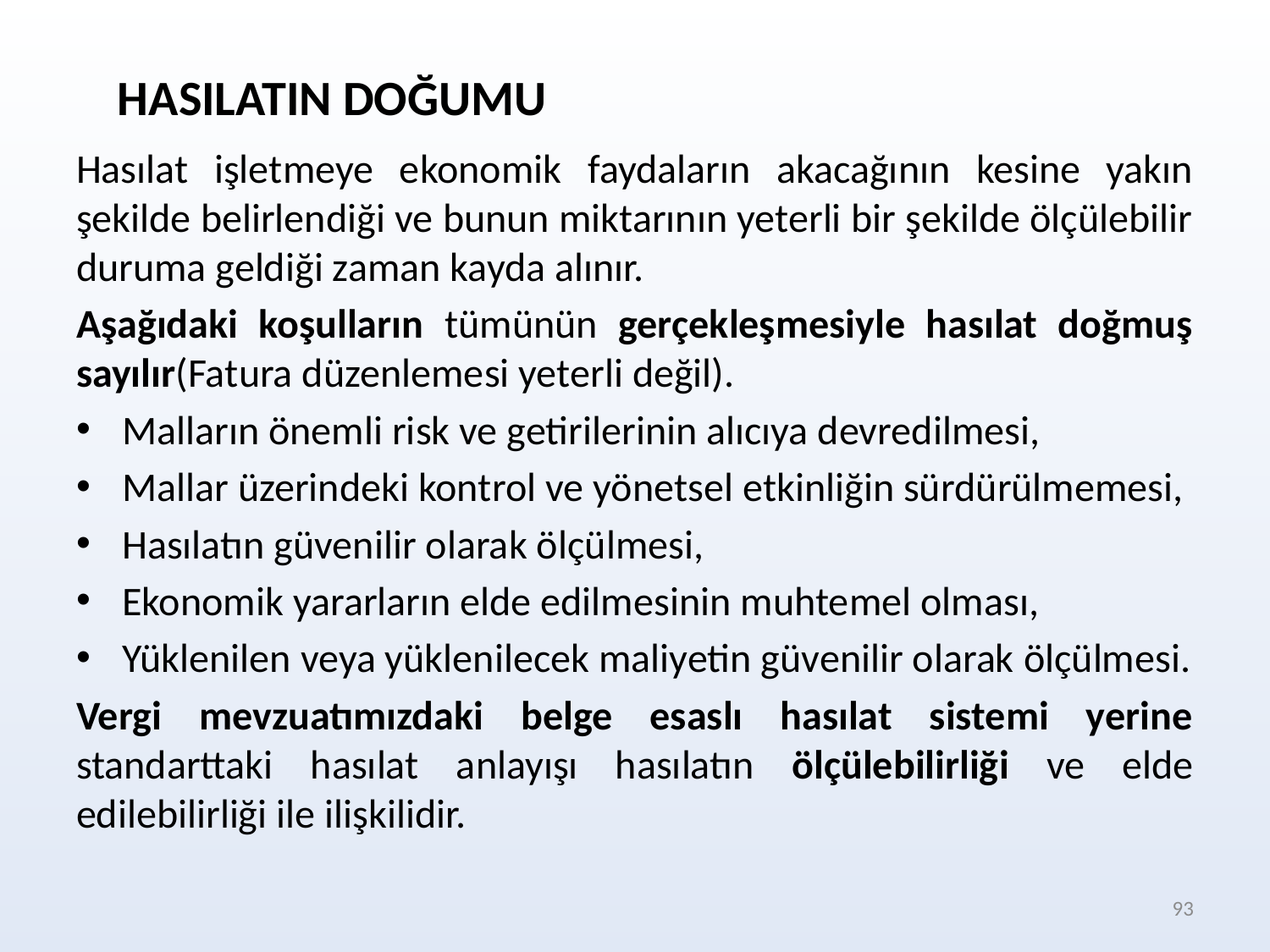

HASILATIN DOĞUMU
Hasılat işletmeye ekonomik faydaların akacağının kesine yakın şekilde belirlendiği ve bunun miktarının yeterli bir şekilde ölçülebilir duruma geldiği zaman kayda alınır.
Aşağıdaki koşulların tümünün gerçekleşmesiyle hasılat doğmuş sayılır(Fatura düzenlemesi yeterli değil).
Malların önemli risk ve getirilerinin alıcıya devredilmesi,
Mallar üzerindeki kontrol ve yönetsel etkinliğin sürdürülmemesi,
Hasılatın güvenilir olarak ölçülmesi,
Ekonomik yararların elde edilmesinin muhtemel olması,
Yüklenilen veya yüklenilecek maliyetin güvenilir olarak ölçülmesi.
Vergi mevzuatımızdaki belge esaslı hasılat sistemi yerine standarttaki hasılat anlayışı hasılatın ölçülebilirliği ve elde edilebilirliği ile ilişkilidir.
93